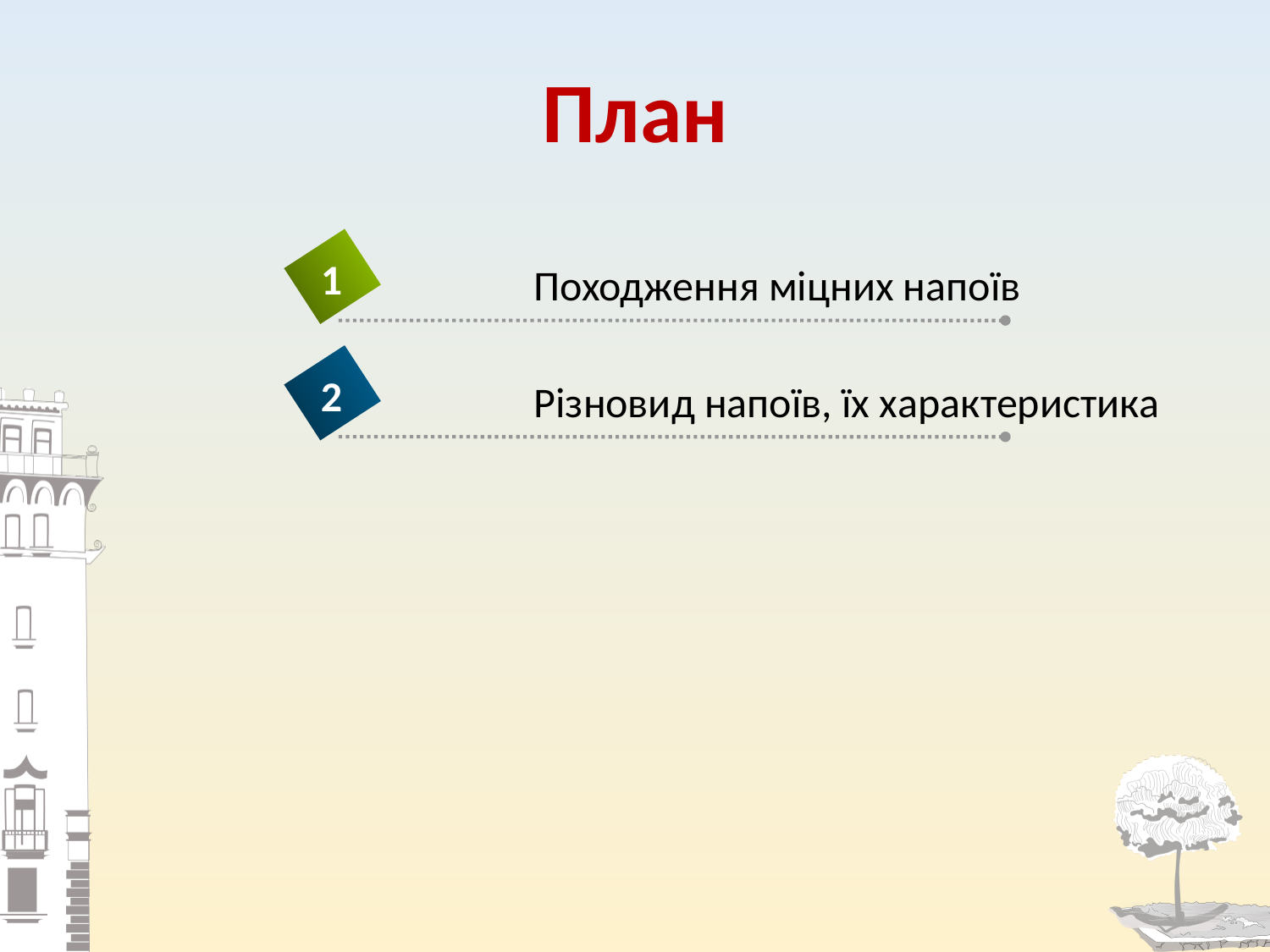

# План

1
Походження міцних напоїв

2
Різновид напоїв, їх характеристика